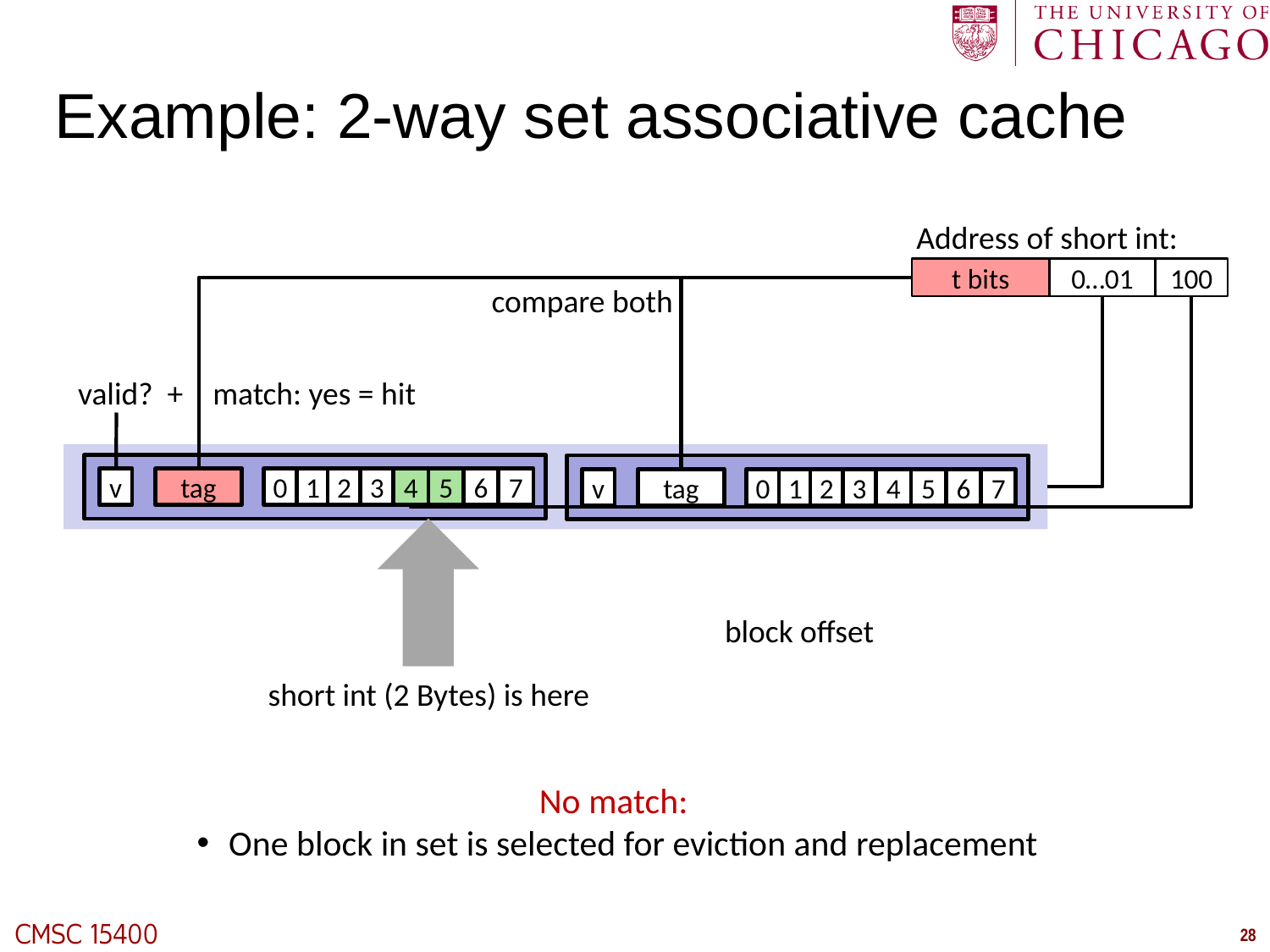

# Example: 2-way set associative cache
Address of short int:
t bits
0…01
100
compare both
valid?  +
match: yes = hit

v
tag
0
1
2
3
4
5
6
7
v
tag
0
1
2
3
4
5
6
7

block offset
short int (2 Bytes) is here
No match:
One block in set is selected for eviction and replacement